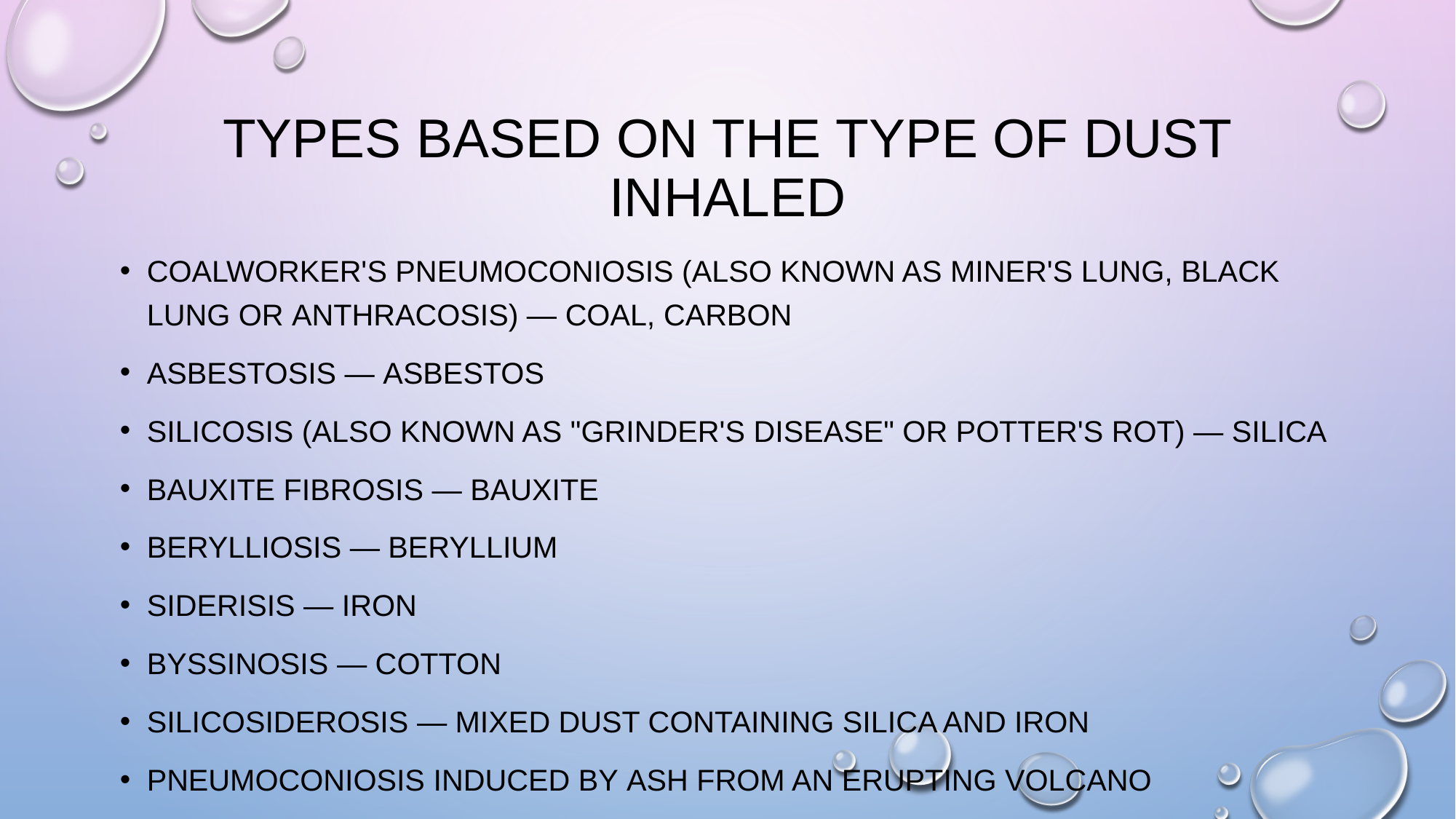

# Types based on the type of dust inhaled
Coalworker's pneumoconiosis (also known as miner's lung, black lung or anthracosis) — coal, carbon
Asbestosis — asbestos
Silicosis (also known as "grinder's disease" or Potter's rot) — silica
Bauxite fibrosis — bauxite
Berylliosis — beryllium
Siderisis — iron
Byssinosis — cotton
Silicosiderosis — mixed dust containing silica and iron
Pneumoconiosis induced by ash from an erupting volcano